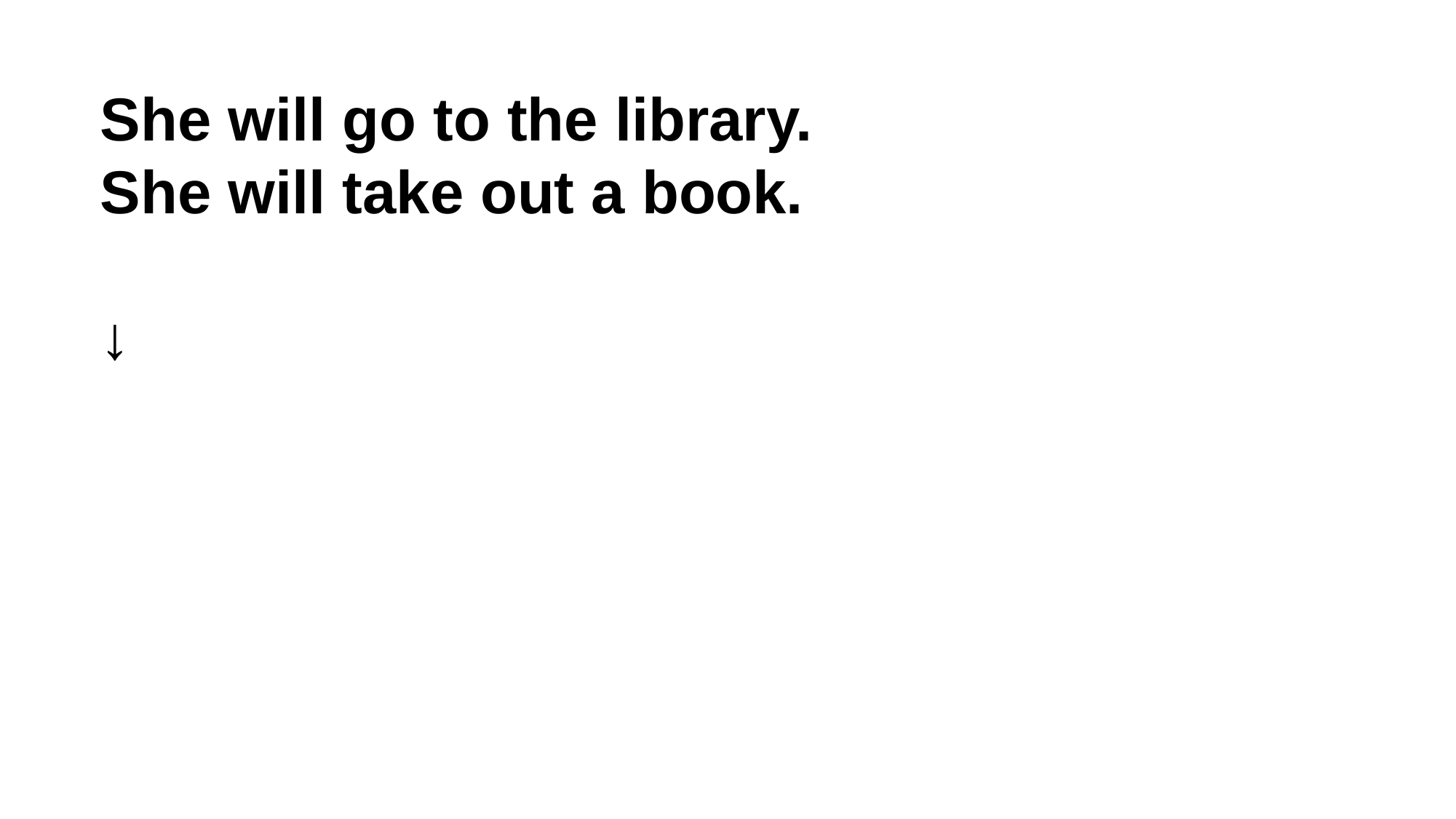

She will go to the library.
She will take out a book.

↓